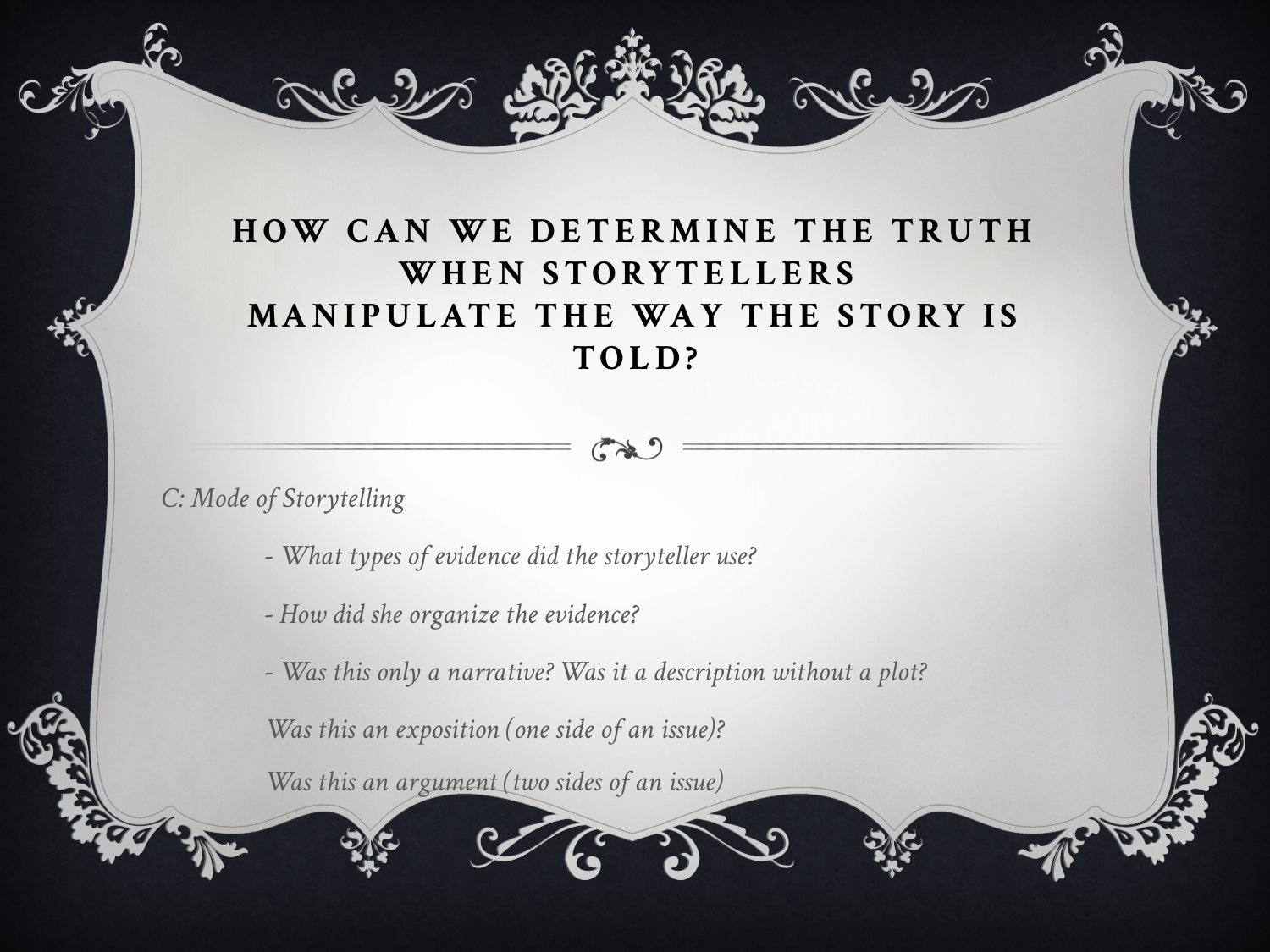

# How can we determine the truth when storytellers manipulate the way the story is told?
C: Mode of Storytelling
	- What types of evidence did the storyteller use?
	- How did she organize the evidence?
	- Was this only a narrative? Was it a description without a plot?
	Was this an exposition (one side of an issue)?
	Was this an argument (two sides of an issue)